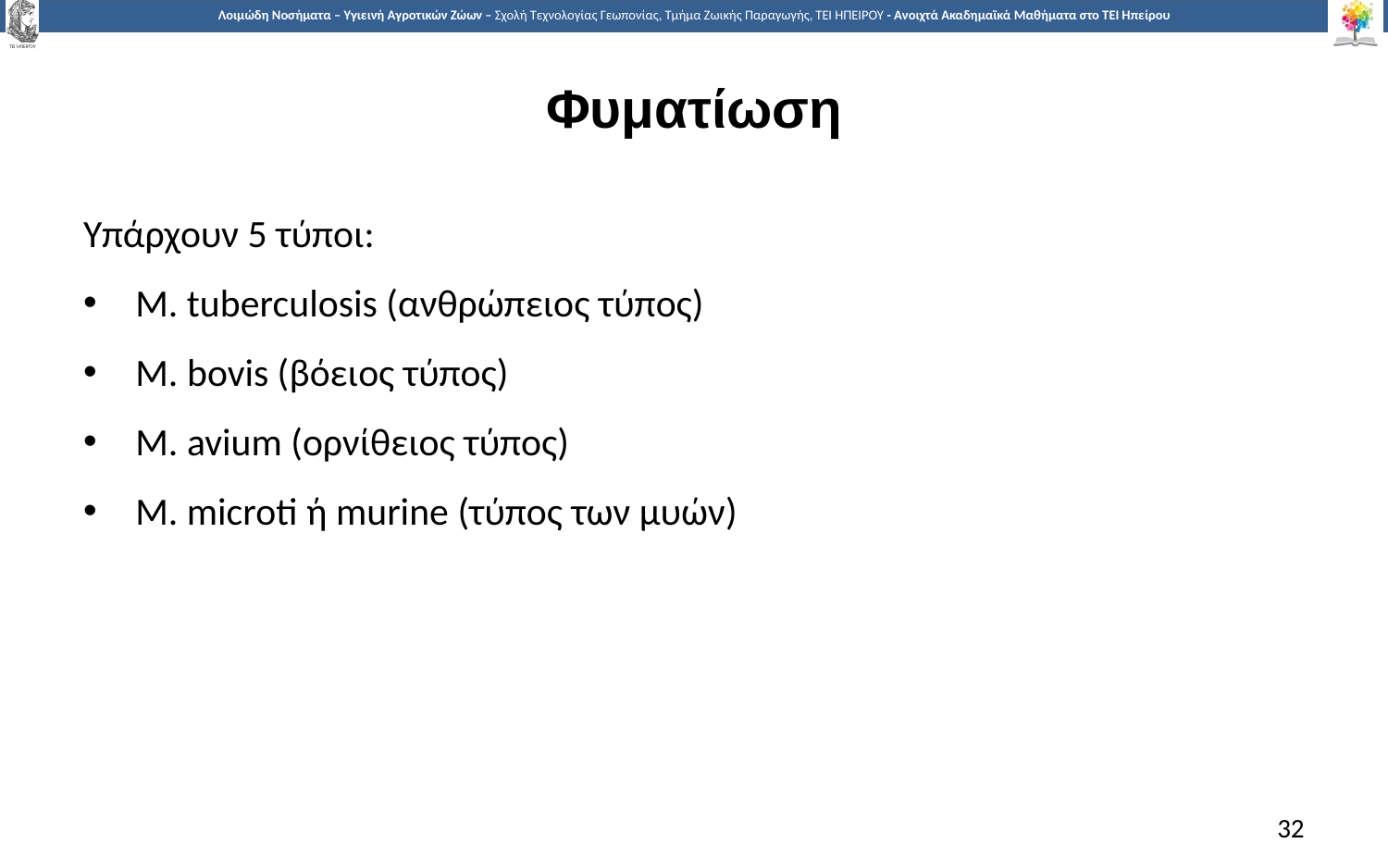

# Φυματίωση
Υπάρχουν 5 τύποι:
M. tuberculosis (ανθρώπειος τύπος)
Μ. bovis (βόειος τύπος)
Μ. avium (ορνίθειος τύπος)
Μ. microti ή murine (τύπος των μυών)
32